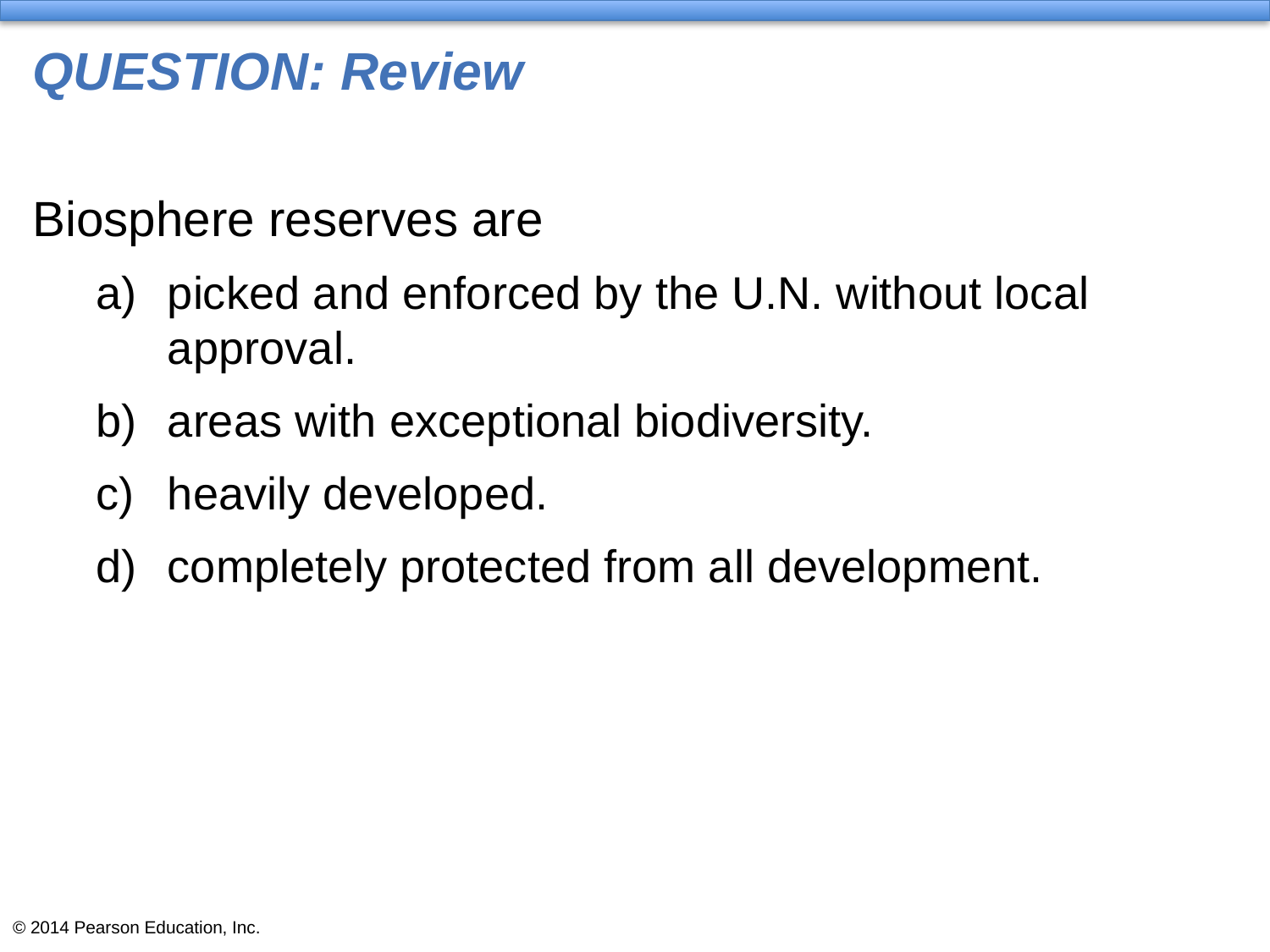

# QUESTION: Review
Biosphere reserves are
picked and enforced by the U.N. without local approval.
areas with exceptional biodiversity.
heavily developed.
completely protected from all development.